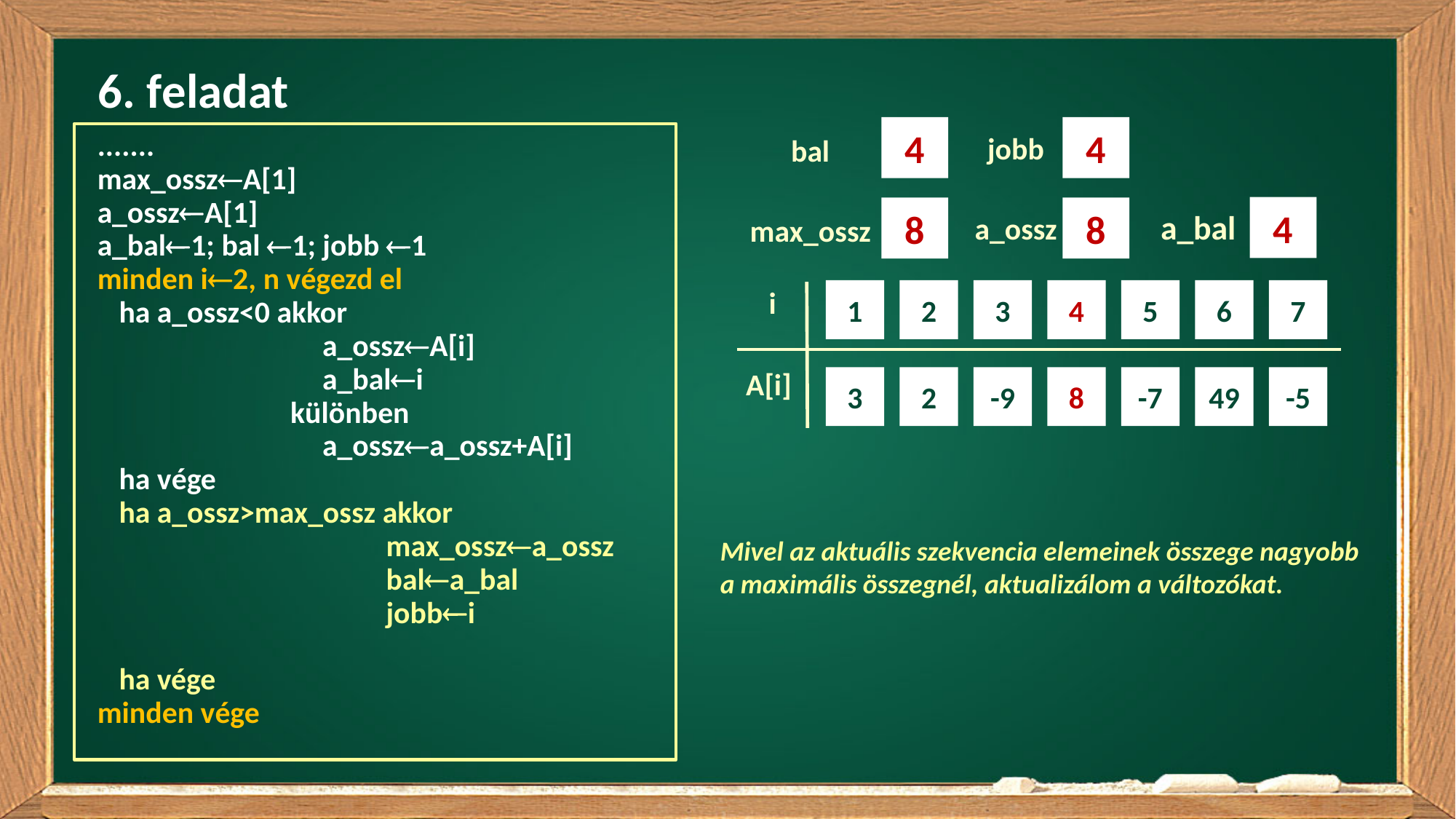

6. feladat
4
4

.......
max_ossz←A[1]
a_ossz←A[1]
a_bal←1; bal ←1; jobb ←1
minden i←2, n végezd el
 	ha a_ossz<0 akkor
			a_ossz←A[i]
			a_bal←i
		különben
			a_ossz←a_ossz+A[i]
	ha vége
	ha a_ossz>max_ossz akkor
 					max_ossz←a_ossz
					bal←a_bal
					jobb←i

	ha vége
minden vége
jobb
bal
4
8
8
a_bal
a_ossz
max_ossz
i
1
3
2
2
3
-9
4
8
5
-7
6
49
7
-5
A[i]
Mivel az aktuális szekvencia elemeinek összege nagyobb
a maximális összegnél, aktualizálom a változókat.